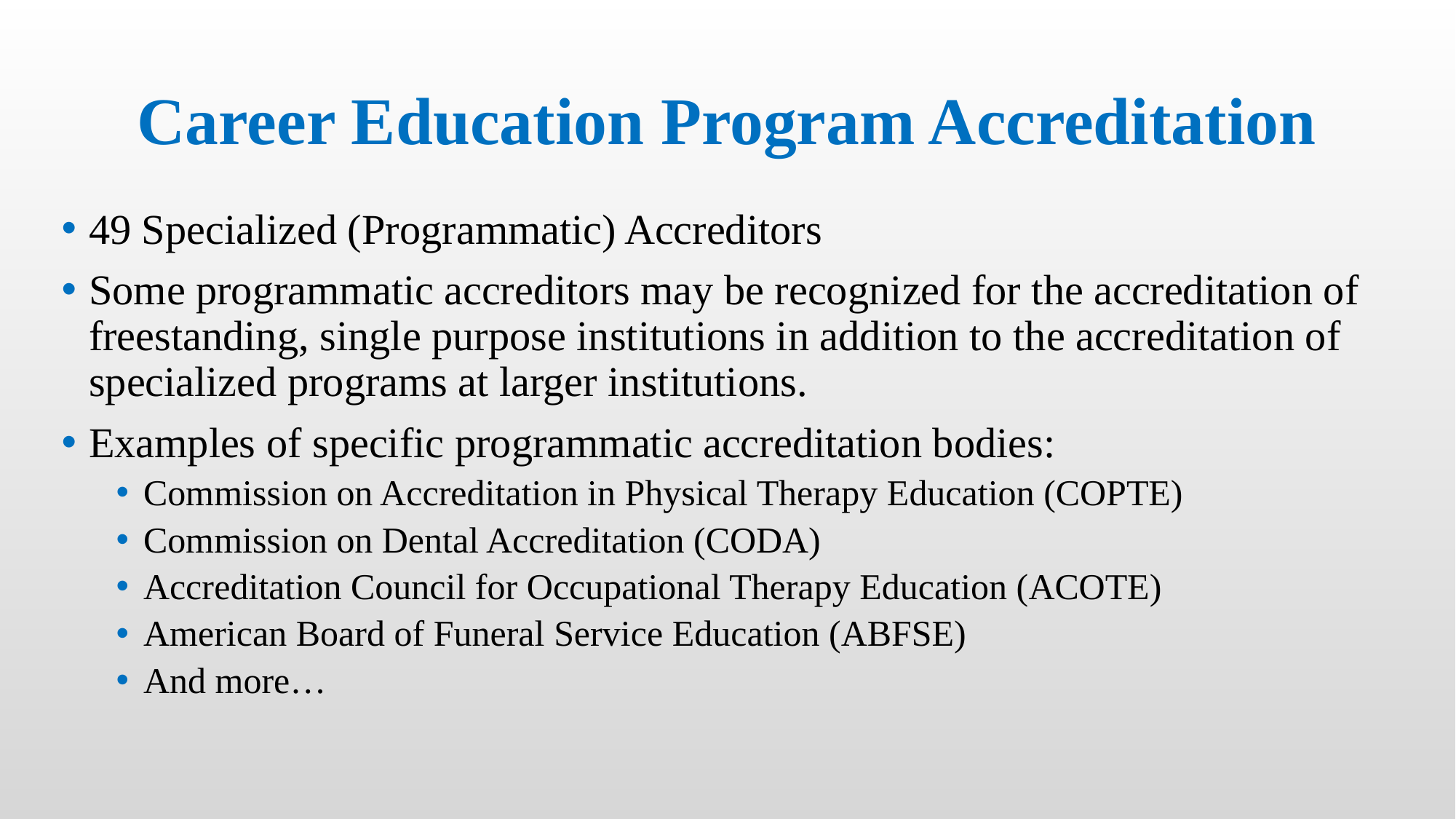

# Career Education Program Accreditation
49 Specialized (Programmatic) Accreditors
Some programmatic accreditors may be recognized for the accreditation of freestanding, single purpose institutions in addition to the accreditation of specialized programs at larger institutions.
Examples of specific programmatic accreditation bodies:
Commission on Accreditation in Physical Therapy Education (COPTE)
Commission on Dental Accreditation (CODA)
Accreditation Council for Occupational Therapy Education (ACOTE)
American Board of Funeral Service Education (ABFSE)
And more…